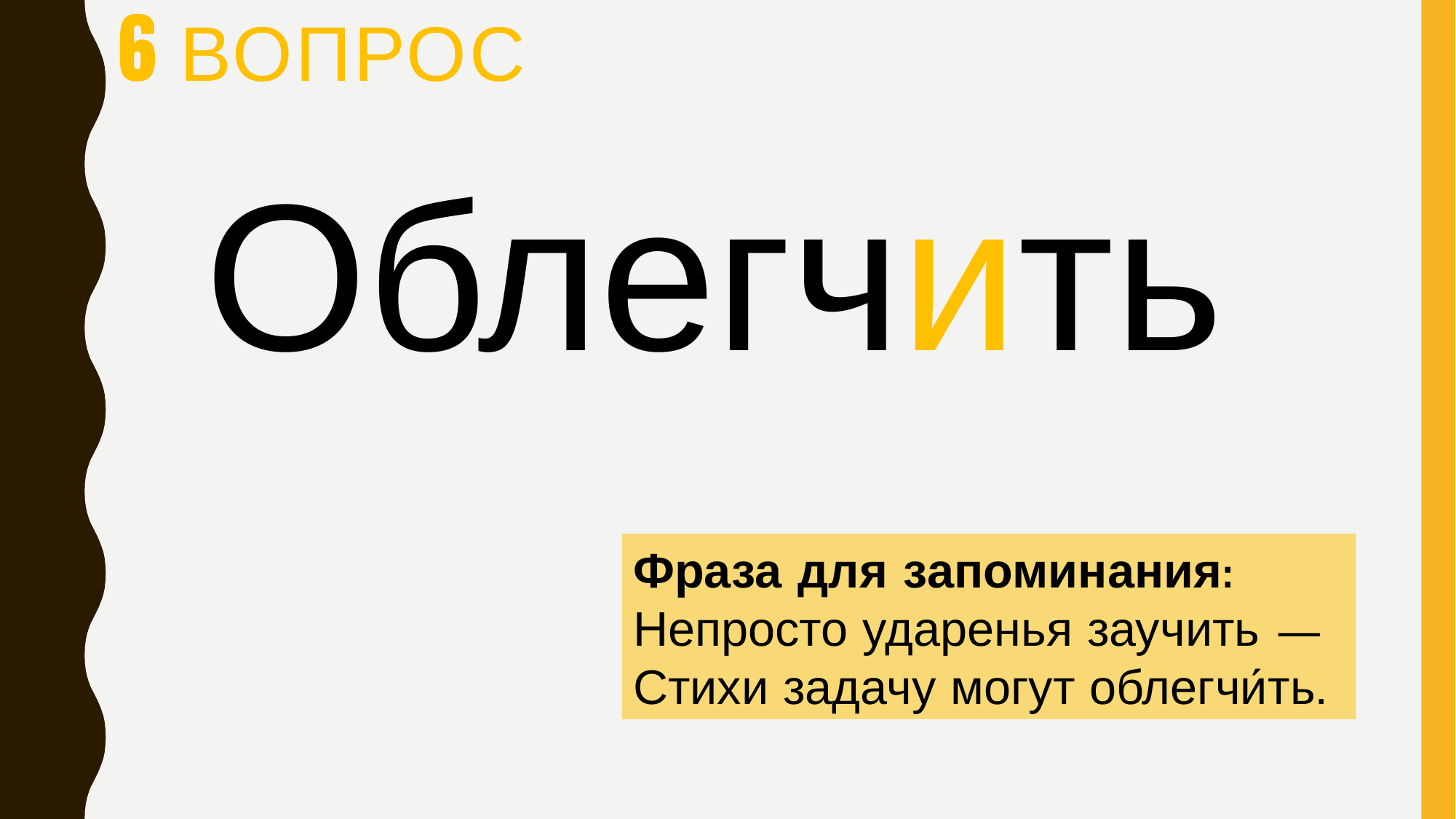

# 6 вопрос
Облегчить
Фраза для запоминания:
Непросто ударенья заучить —
Стихи задачу могут облегчи́ть.